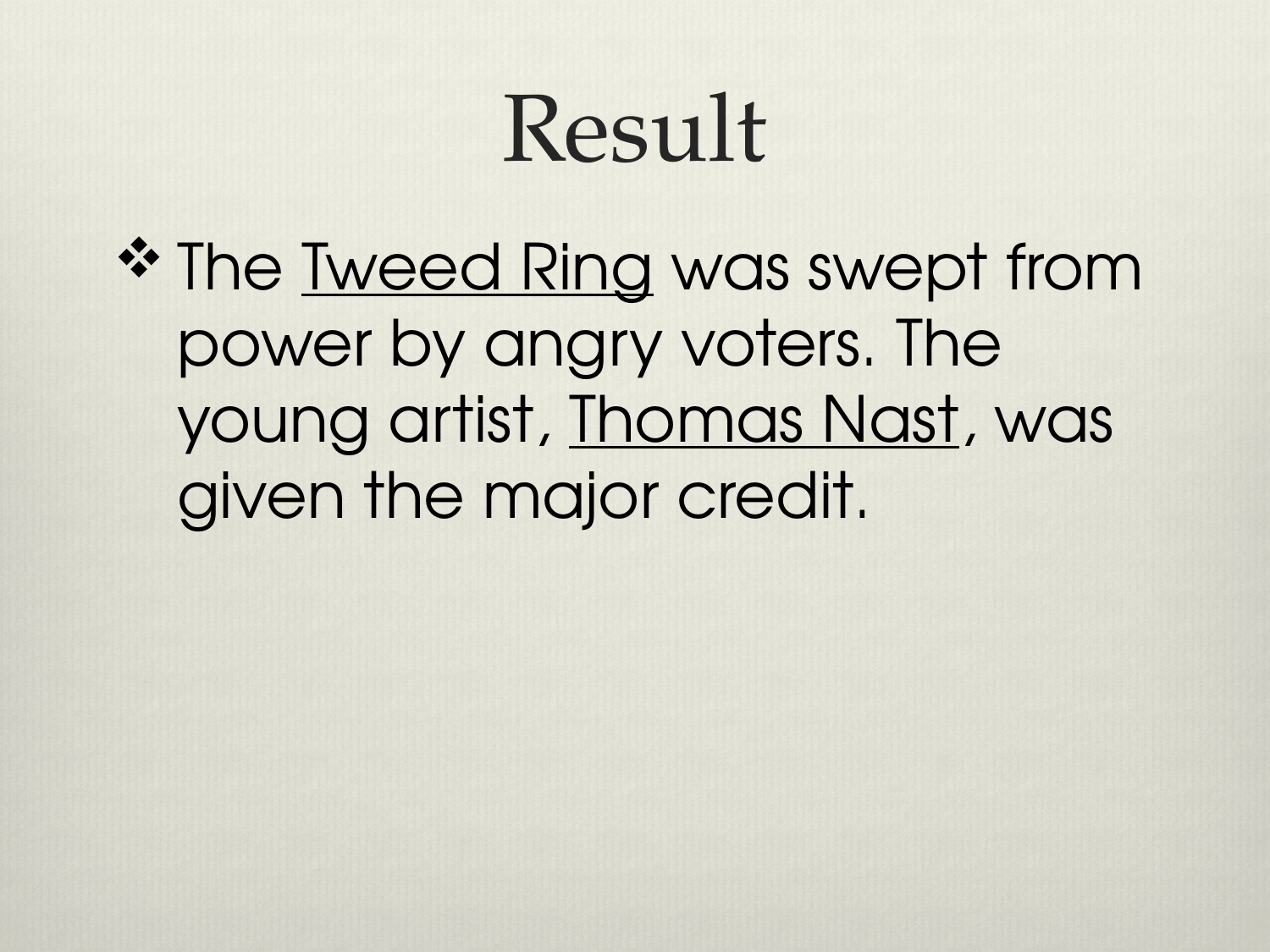

# Result
The Tweed Ring was swept from power by angry voters. The young artist, Thomas Nast, was given the major credit.